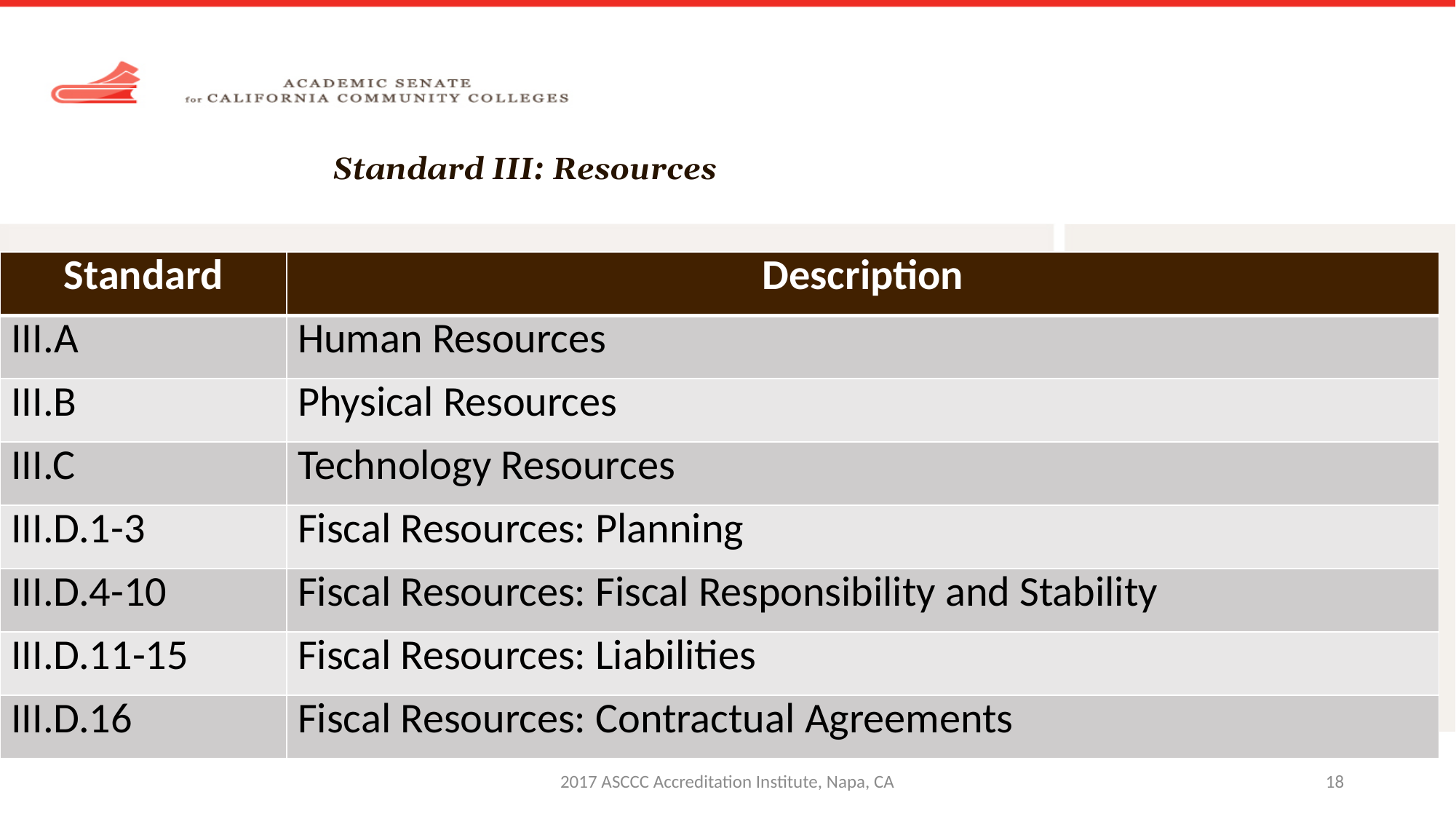

# Standard III: Resources
| Standard | Description |
| --- | --- |
| III.A | Human Resources |
| III.B | Physical Resources |
| III.C | Technology Resources |
| III.D.1-3 | Fiscal Resources: Planning |
| III.D.4-10 | Fiscal Resources: Fiscal Responsibility and Stability |
| III.D.11-15 | Fiscal Resources: Liabilities |
| III.D.16 | Fiscal Resources: Contractual Agreements |
2017 ASCCC Accreditation Institute, Napa, CA
18